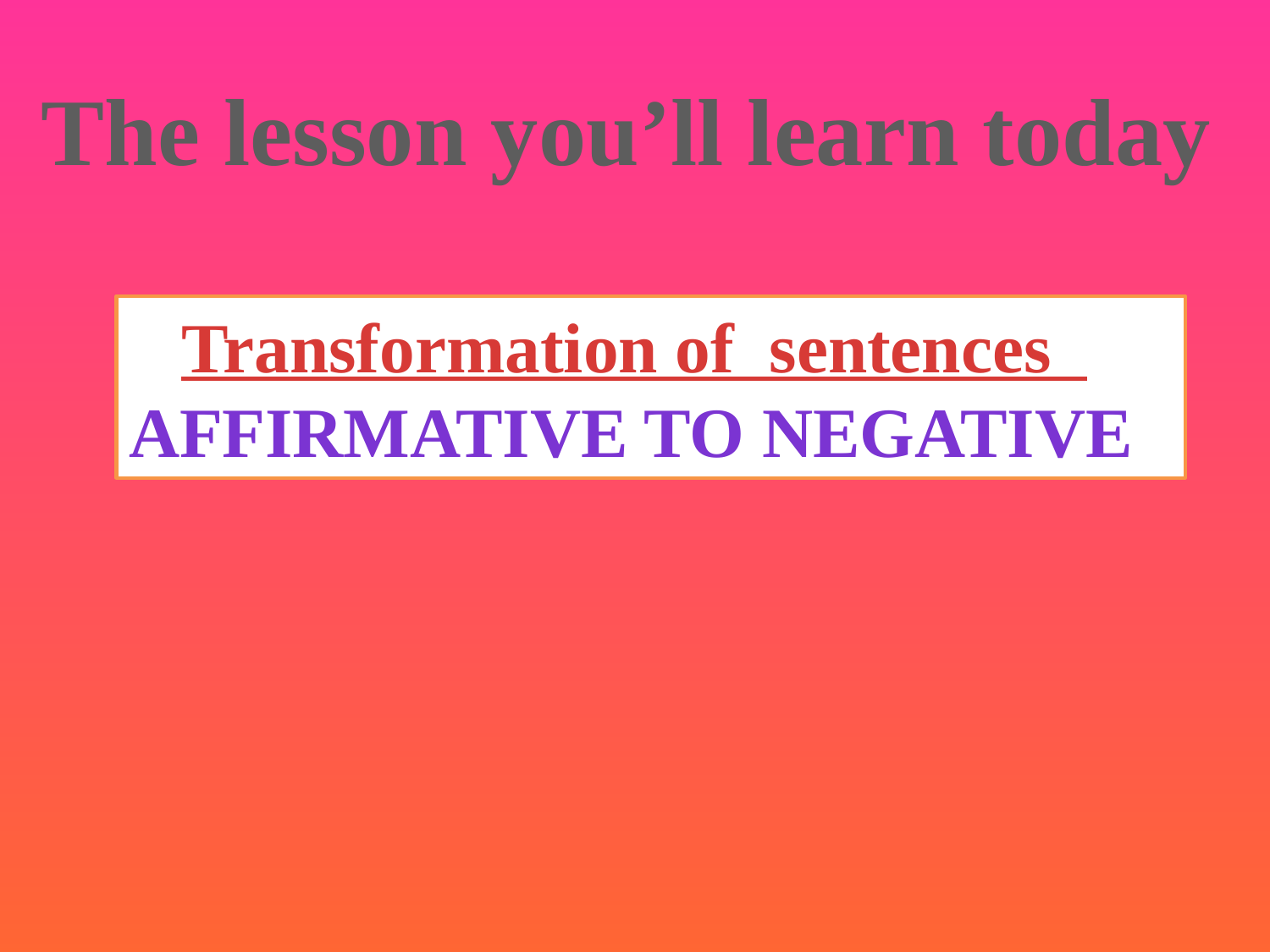

The lesson you’ll learn today
   Transformation of  sentences
Affirmative to Negative